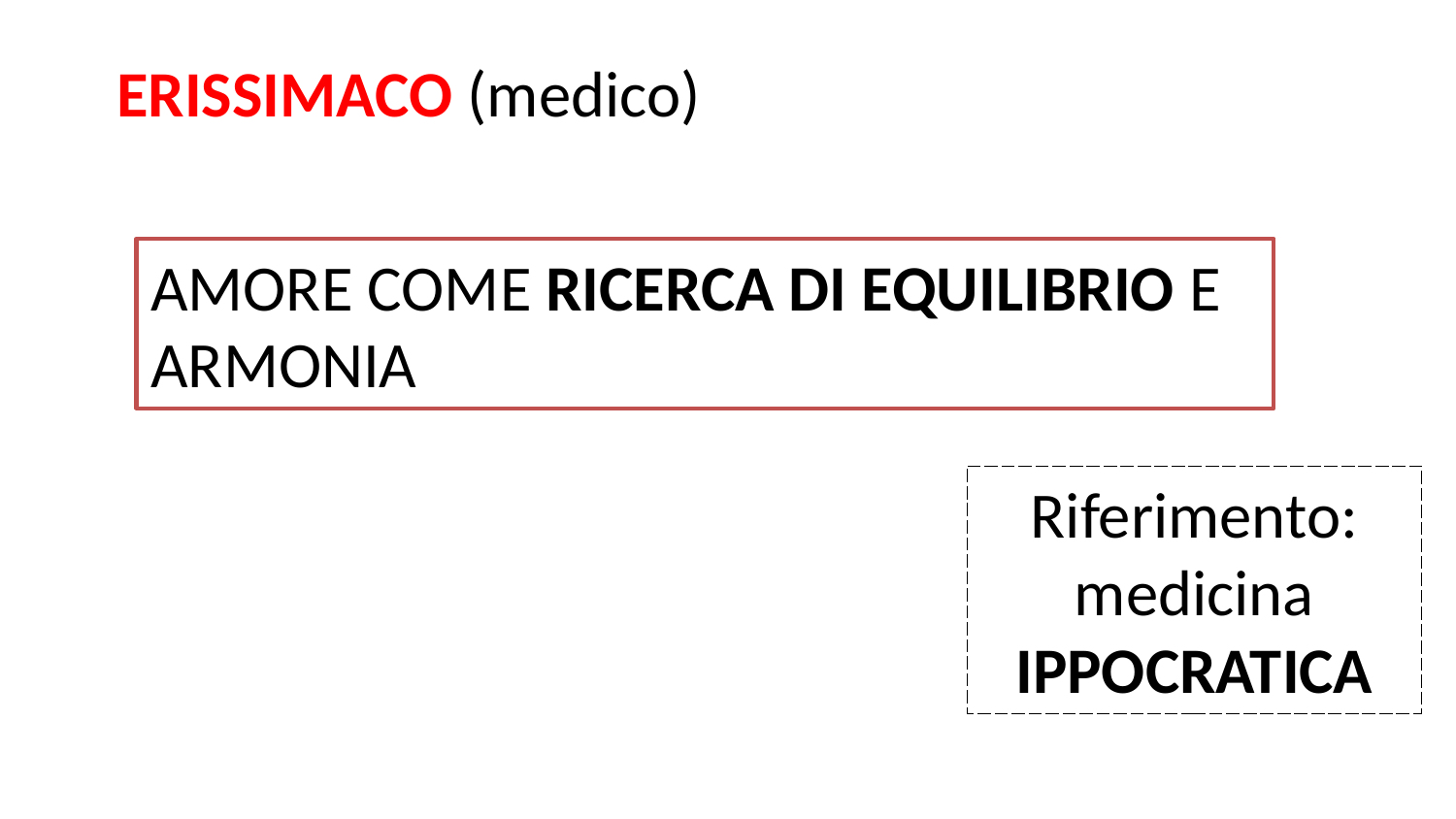

ERISSIMACO (medico)
AMORE COME RICERCA DI EQUILIBRIO E ARMONIA
Riferimento: medicina IPPOCRATICA